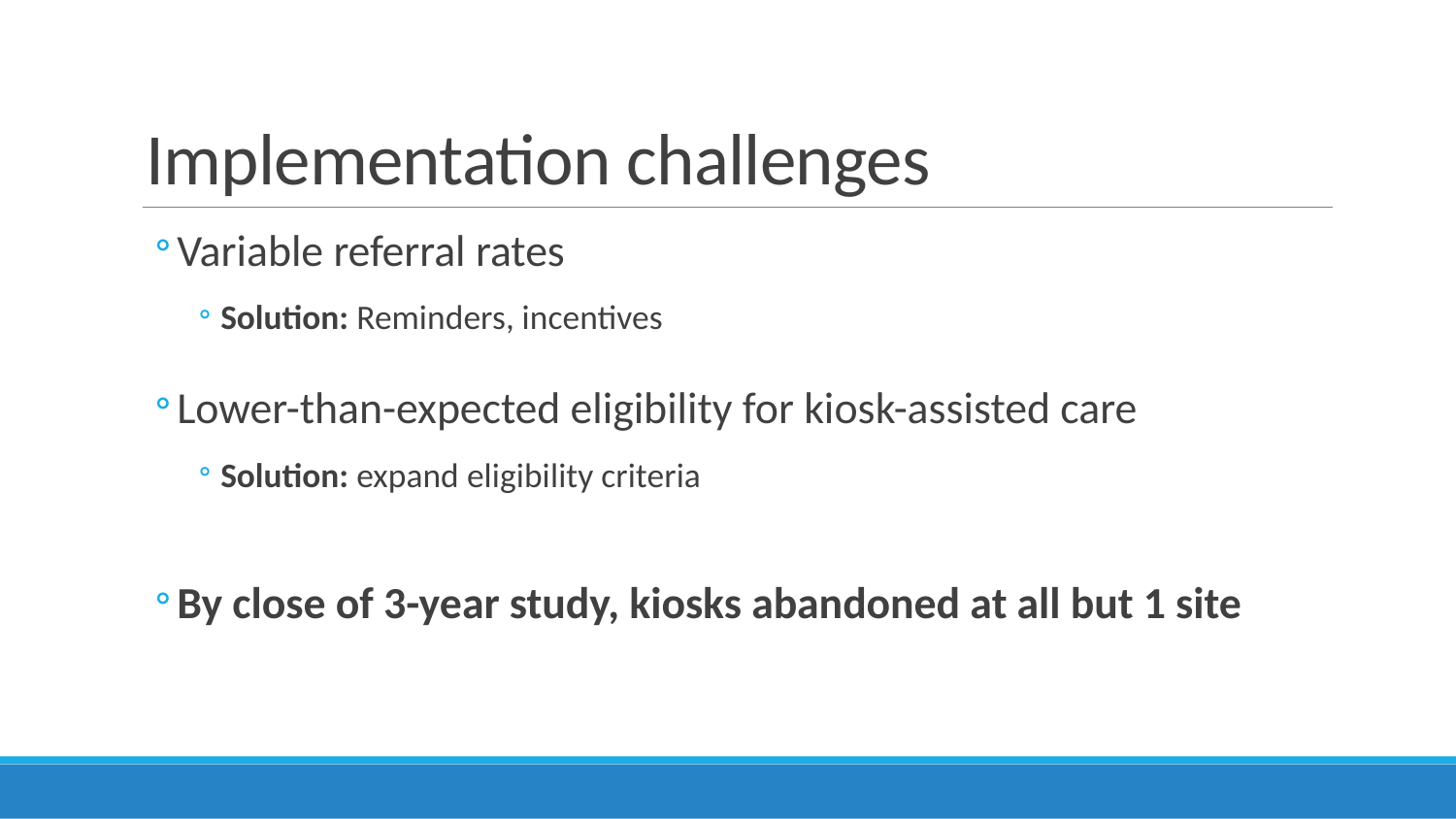

# Implementation challenges
Variable referral rates
Solution: Reminders, incentives
Lower-than-expected eligibility for kiosk-assisted care
Solution: expand eligibility criteria
By close of 3-year study, kiosks abandoned at all but 1 site